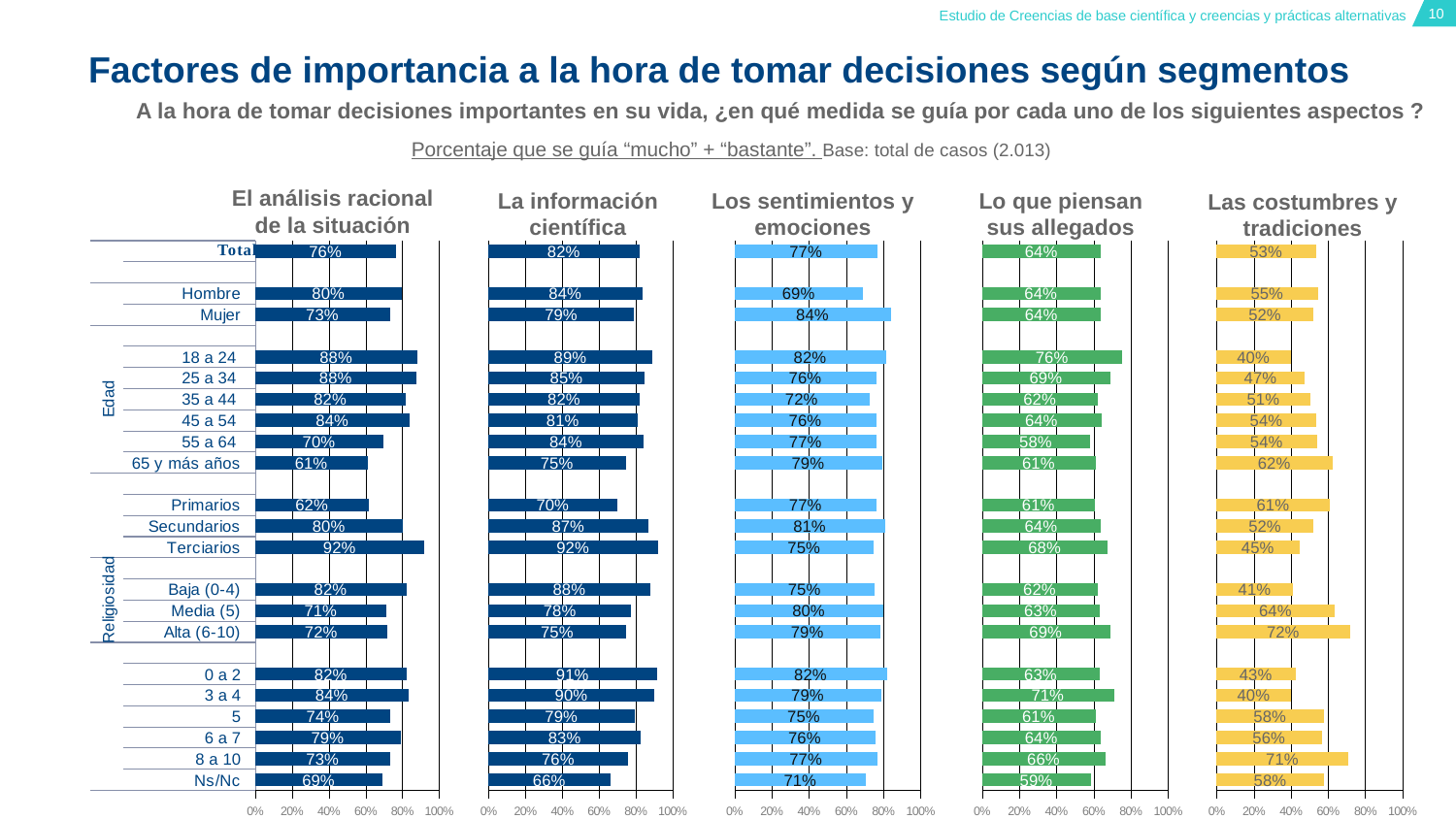

# Factores de importancia a la hora de tomar decisiones según segmentos
A la hora de tomar decisiones importantes en su vida, ¿en qué medida se guía por cada uno de los siguientes aspectos ?
Porcentaje que se guía “mucho” + “bastante”. Base: total de casos (2.013)

[unsupported chart]

[unsupported chart]

[unsupported chart]

[unsupported chart]

[unsupported chart]

El análisis racional de la situación
La información científica
Los sentimientos y emociones
Lo que piensan sus allegados
Las costumbres y tradiciones